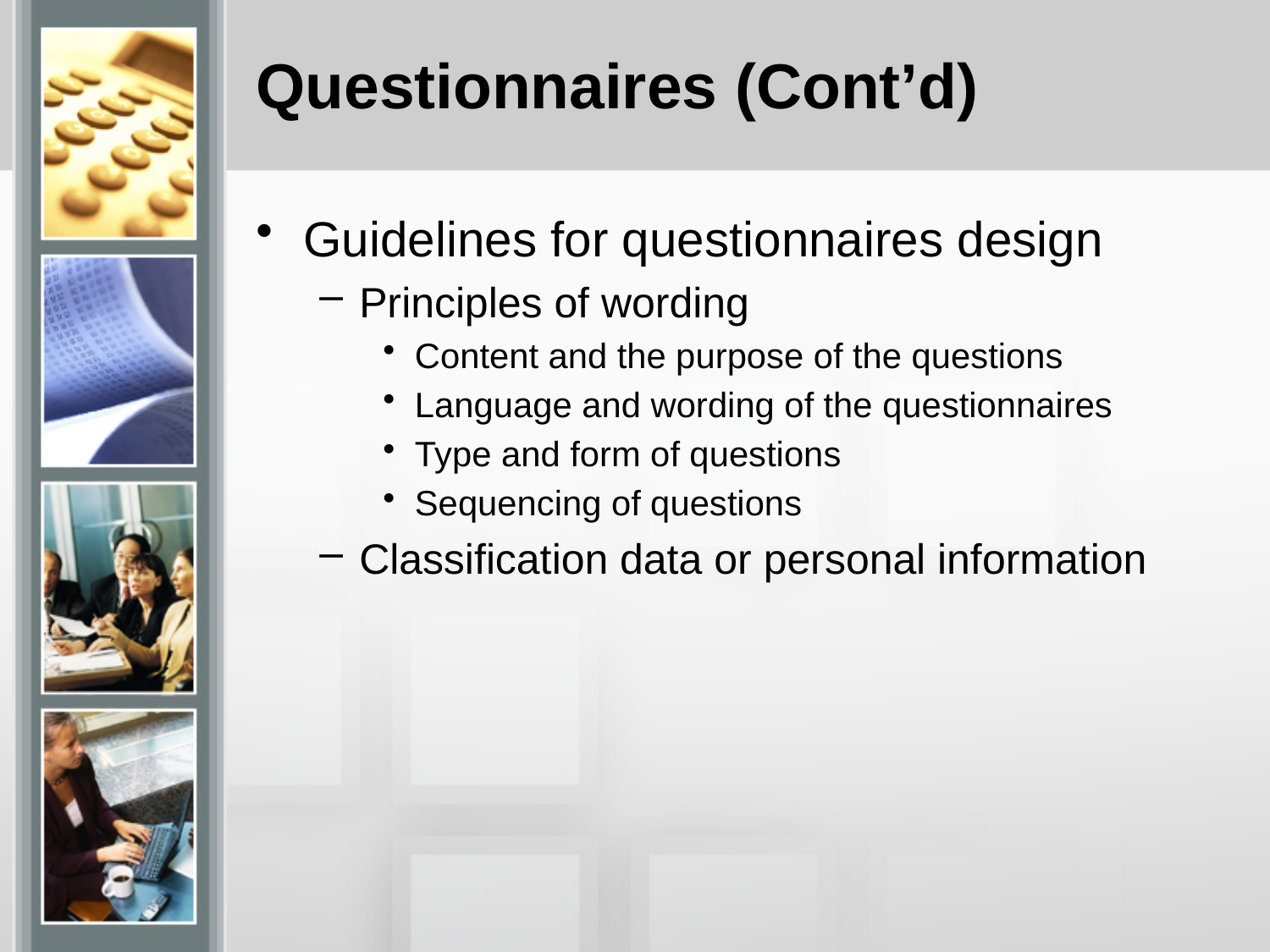

# Questionnaires (Cont’d)
Guidelines for questionnaires design
Principles of wording
Content and the purpose of the questions
Language and wording of the questionnaires
Type and form of questions
Sequencing of questions
Classification data or personal information